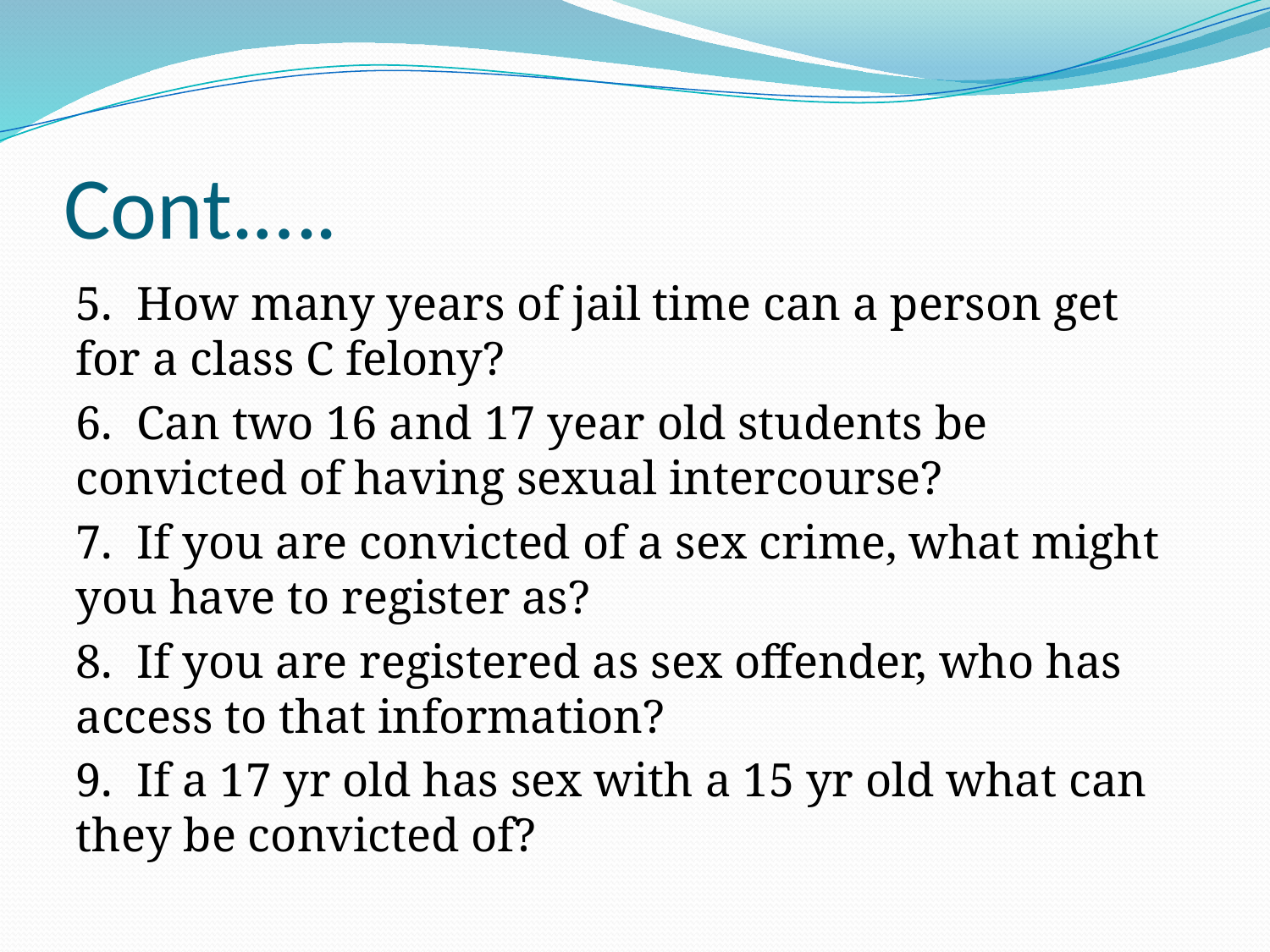

# Cont.….
5.  How many years of jail time can a person get for a class C felony?
6.  Can two 16 and 17 year old students be convicted of having sexual intercourse?
7.  If you are convicted of a sex crime, what might you have to register as?
8.  If you are registered as sex offender, who has access to that information?
9.  If a 17 yr old has sex with a 15 yr old what can they be convicted of?